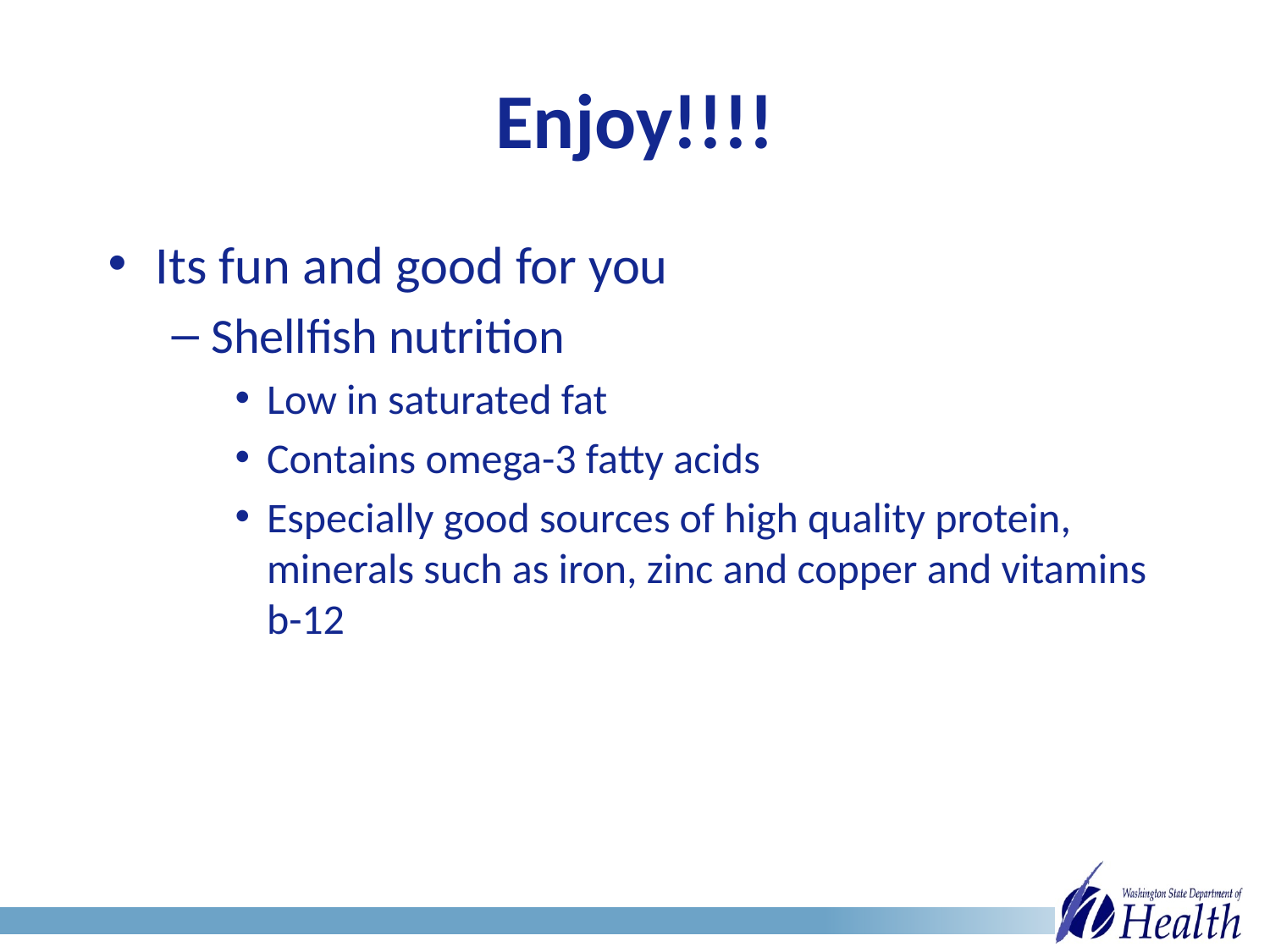

# Enjoy!!!!
Its fun and good for you
Shellfish nutrition
Low in saturated fat
Contains omega-3 fatty acids
Especially good sources of high quality protein, minerals such as iron, zinc and copper and vitamins     b-12